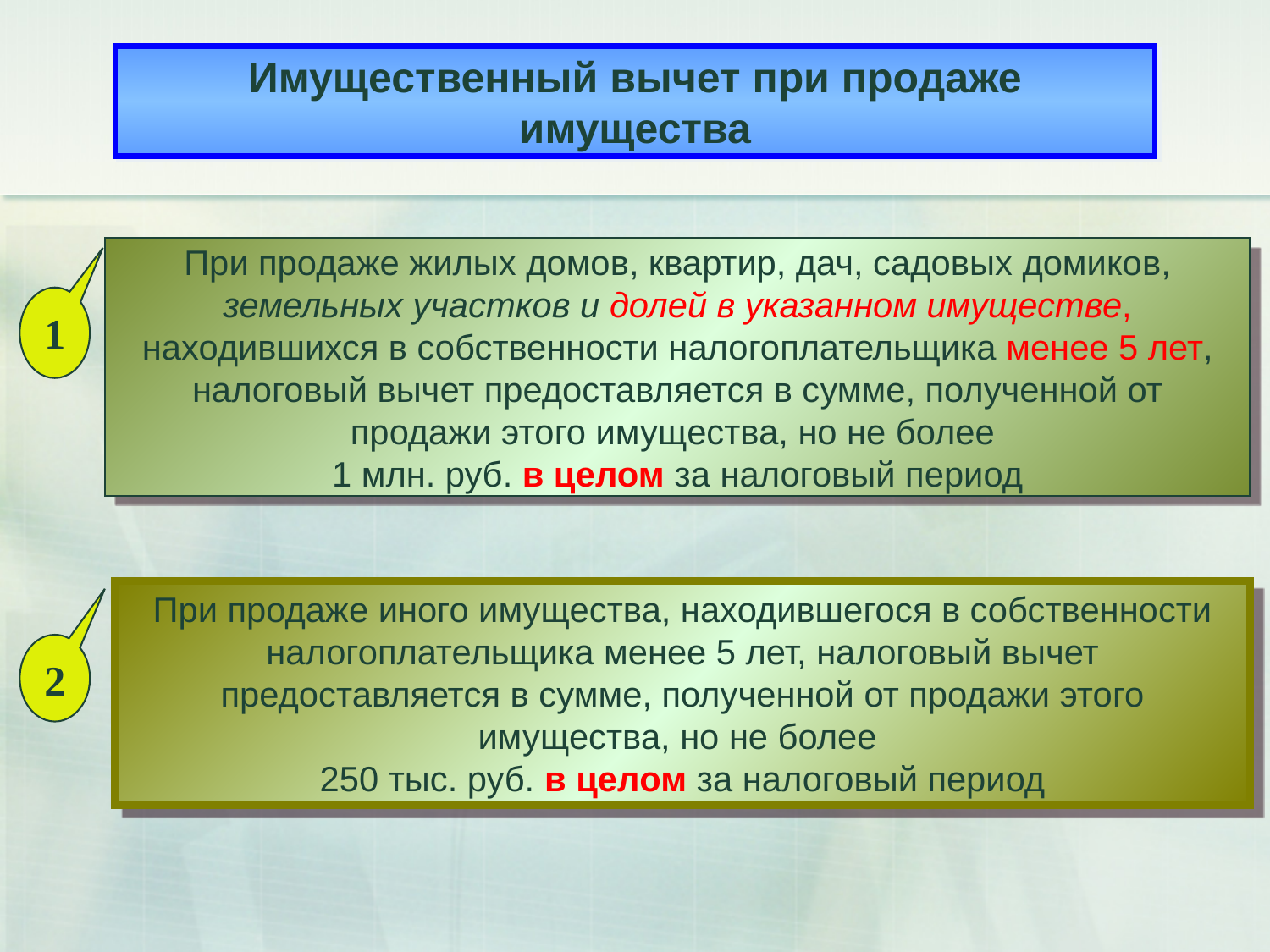

Имущественный вычет при продаже имущества
При продаже жилых домов, квартир, дач, садовых домиков, земельных участков и долей в указанном имуществе, находившихся в собственности налогоплательщика менее 5 лет, налоговый вычет предоставляется в сумме, полученной от продажи этого имущества, но не более
1 млн. руб. в целом за налоговый период
1
При продаже иного имущества, находившегося в собственности налогоплательщика менее 5 лет, налоговый вычет предоставляется в сумме, полученной от продажи этого имущества, но не более
250 тыс. руб. в целом за налоговый период
2